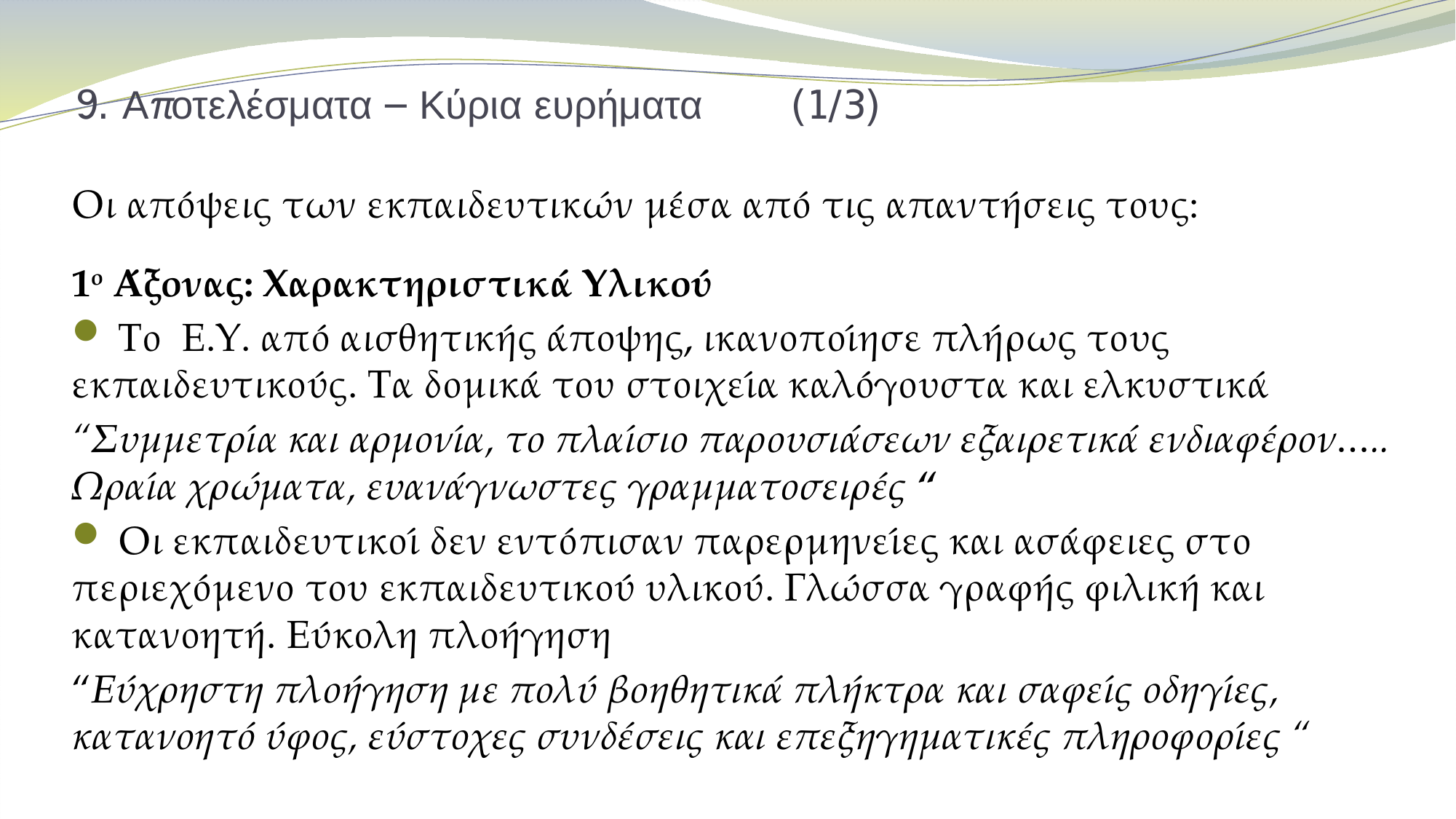

# 9. Αποτελέσματα – Κύρια ευρήματα					(1/3)
Οι απόψεις των εκπαιδευτικών μέσα από τις απαντήσεις τους:
1ο Άξονας: Χαρακτηριστικά Υλικού
 Το  Ε.Υ. από αισθητικής άποψης, ικανοποίησε πλήρως τους εκπαιδευτικούς. Τα δομικά του στοιχεία καλόγουστα και ελκυστικά
“Συμμετρία και αρμονία, το πλαίσιο παρουσιάσεων εξαιρετικά ενδιαφέρον….. Ωραία χρώματα, ευανάγνωστες γραμματοσειρές “
 Οι εκπαιδευτικοί δεν εντόπισαν παρερμηνείες και ασάφειες στο περιεχόμενο του εκπαιδευτικού υλικού. Γλώσσα γραφής φιλική και κατανοητή. Εύκολη πλοήγηση
“Εύχρηστη πλοήγηση με πολύ βοηθητικά πλήκτρα και σαφείς οδηγίες, κατανοητό ύφος, εύστοχες συνδέσεις και επεξηγηματικές πληροφορίες “